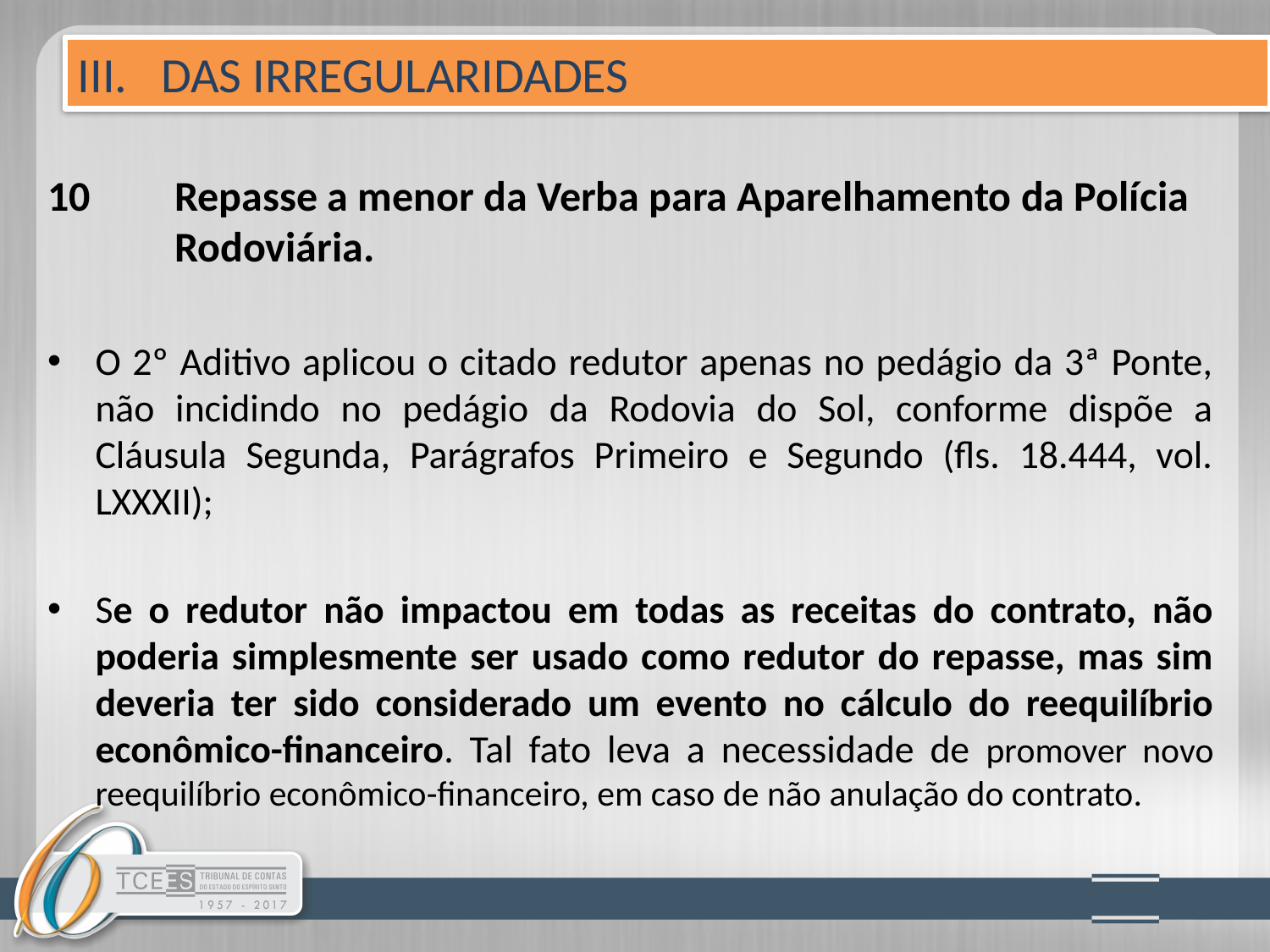

III.   DAS IRREGULARIDADES
# 10	Repasse a menor da Verba para Aparelhamento da Polícia 	Rodoviária.

O 2º Aditivo aplicou o citado redutor apenas no pedágio da 3ª Ponte, não incidindo no pedágio da Rodovia do Sol, conforme dispõe a Cláusula Segunda, Parágrafos Primeiro e Segundo (fls. 18.444, vol. LXXXII);

Se o redutor não impactou em todas as receitas do contrato, não poderia simplesmente ser usado como redutor do repasse, mas sim deveria ter sido considerado um evento no cálculo do reequilíbrio econômico-financeiro. Tal fato leva a necessidade de promover novo reequilíbrio econômico-financeiro, em caso de não anulação do contrato.